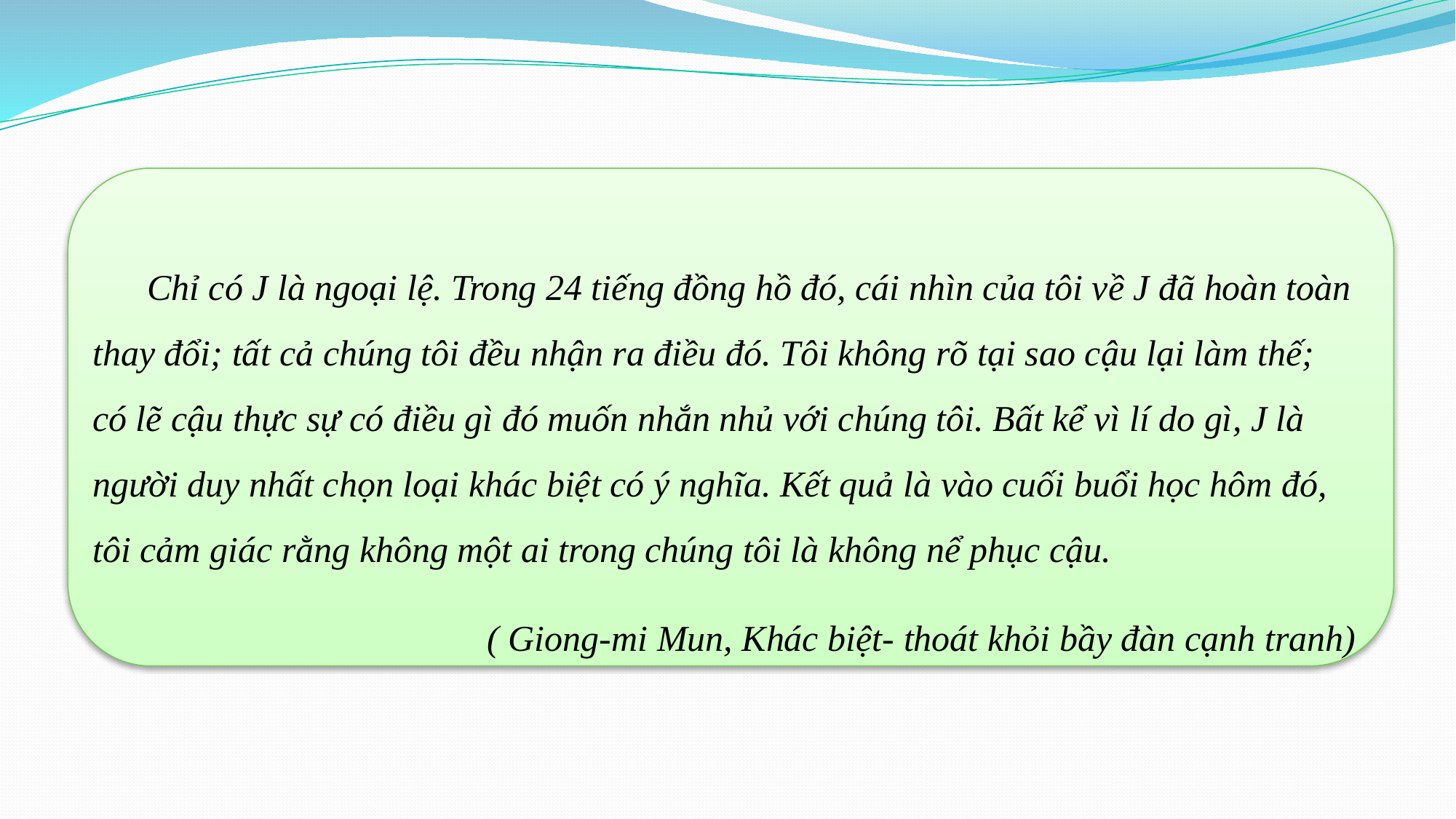

Chỉ có J là ngoại lệ. Trong 24 tiếng đồng hồ đó, cái nhìn của tôi về J đã hoàn toàn thay đổi; tất cả chúng tôi đều nhận ra điều đó. Tôi không rõ tại sao cậu lại làm thế; có lẽ cậu thực sự có điều gì đó muốn nhắn nhủ với chúng tôi. Bất kể vì lí do gì, J là người duy nhất chọn loại khác biệt có ý nghĩa. Kết quả là vào cuối buổi học hôm đó, tôi cảm giác rằng không một ai trong chúng tôi là không nể phục cậu.
( Giong-mi Mun, Khác biệt- thoát khỏi bầy đàn cạnh tranh)